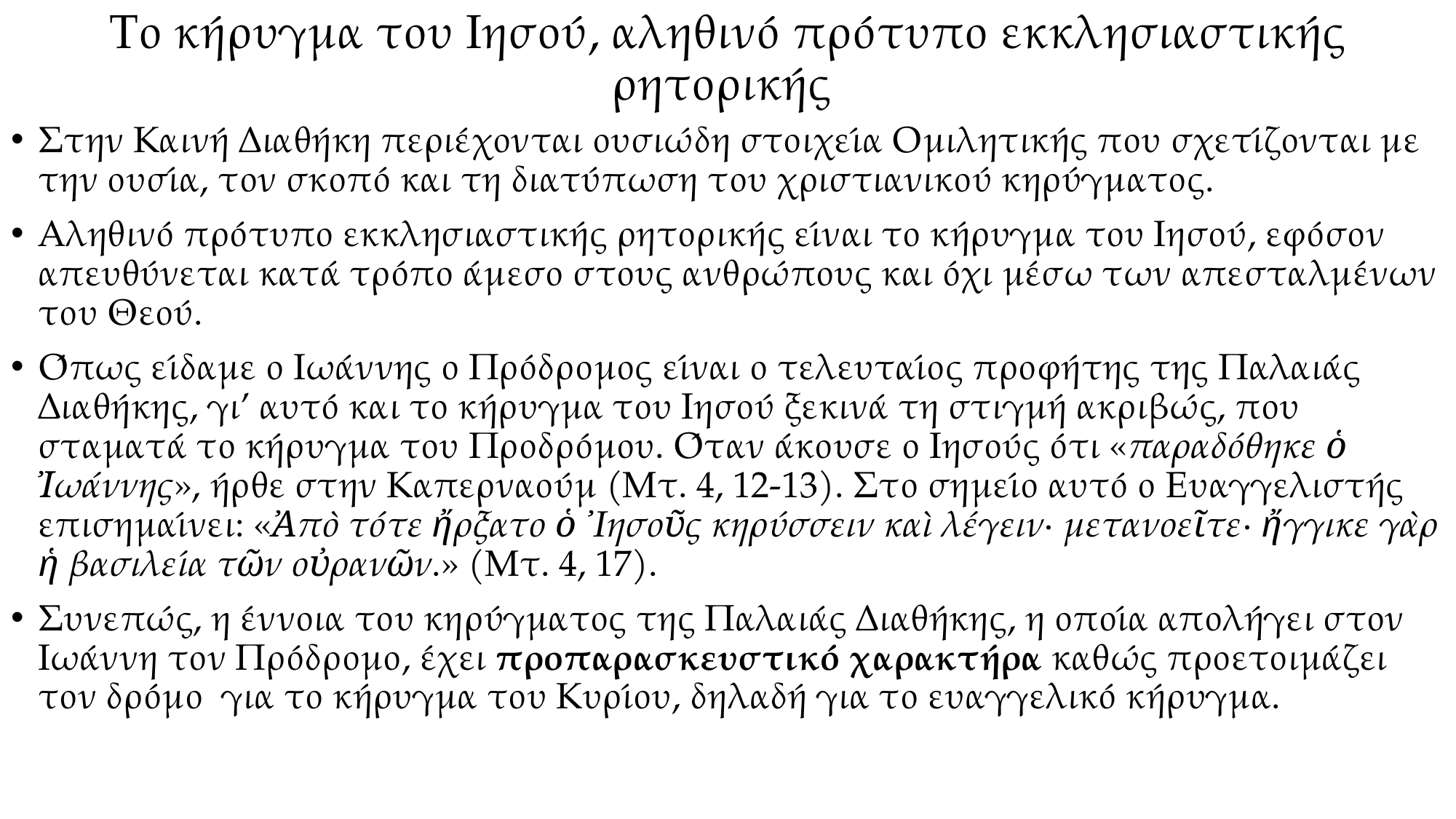

# Το κήρυγμα του Ιησού, αληθινό πρότυπο εκκλησιαστικής ρητορικής
Στην Καινή Διαθήκη περιέχονται ουσιώδη στοιχεία Ομιλητικής που σχετίζονται με την ουσία, τον σκοπό και τη διατύπωση του χριστιανικού κηρύγματος.
Αληθινό πρότυπο εκκλησιαστικής ρητορικής είναι το κήρυγμα του Ιησού, εφόσον απευθύνεται κατά τρόπο άμεσο στους ανθρώπους και όχι μέσω των απεσταλμένων του Θεού.
Όπως είδαμε ο Ιωάννης ο Πρόδρομος είναι ο τελευταίος προφήτης της Παλαιάς Διαθήκης, γι’ αυτό και το κήρυγμα του Ιησού ξεκινά τη στιγμή ακριβώς, που σταματά το κήρυγμα του Προδρόμου. Όταν άκουσε ο Ιησούς ότι «παραδόθηκε ὁ Ἰωάννης», ήρθε στην Καπερναούμ (Μτ. 4, 12-13). Στο σημείο αυτό ο Ευαγγελιστής επισημαίνει: «Ἀπὸ τότε ἤρξατο ὁ ᾿Ιησοῦς κηρύσσειν καὶ λέγειν· μετανοεῖτε· ἤγγικε γὰρ ἡ βασιλεία τῶν οὐρανῶν.» (Μτ. 4, 17).
Συνεπώς, η έννοια του κηρύγματος της Παλαιάς Διαθήκης, η οποία απολήγει στον Ιωάννη τον Πρόδρομο, έχει προπαρασκευστικό χαρακτήρα καθώς προετοιμάζει τον δρόμο  για το κήρυγμα του Κυρίου, δηλαδή για το ευαγγελικό κήρυγμα.